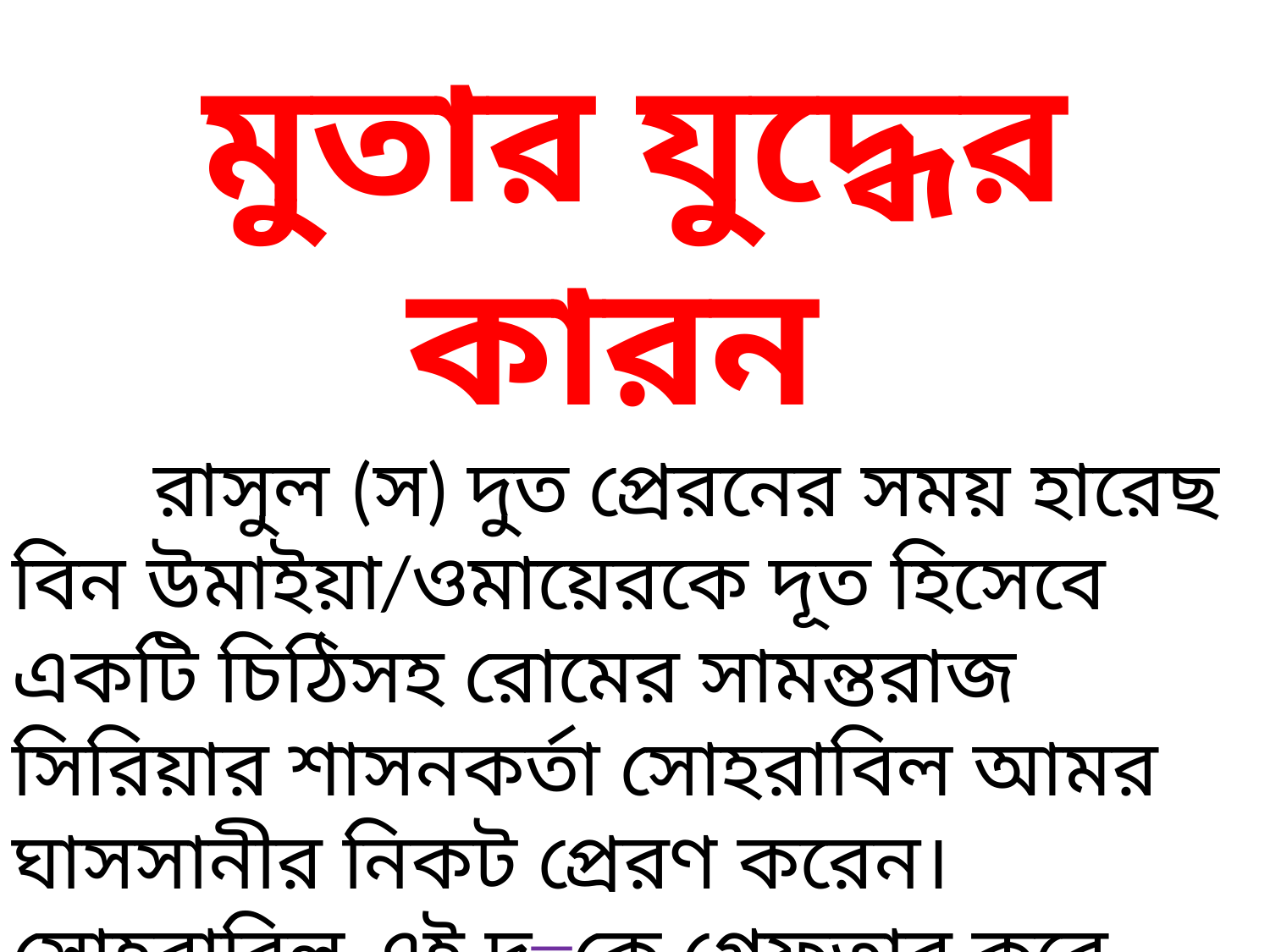

মুতার যুদ্ধের কারন
       রাসুল (স) দুত প্রেরনের সময় হারেছ বিন উমাইয়া/ওমায়েরকে দূত হিসেবে একটি চিঠিসহ রোমের সামন্তরাজ সিরিয়ার শাসনকর্তা সোহরাবিল আমর ঘাসসানীর নিকট প্রেরণ করেন। সোহরাবিল এই দূতকে গ্রেফতার করে এবং মুতা নামক স্থানে নির্মমভাবে হত্যা করে। এই সংবাদে মুহাম্মদ (স) মর্মাহত হন এবং ৩,০০০ সৈন্যর একটি বাহিনী তৈরি করে যুদ্ধ যাত্রার জন্য নির্দেশ দেন।